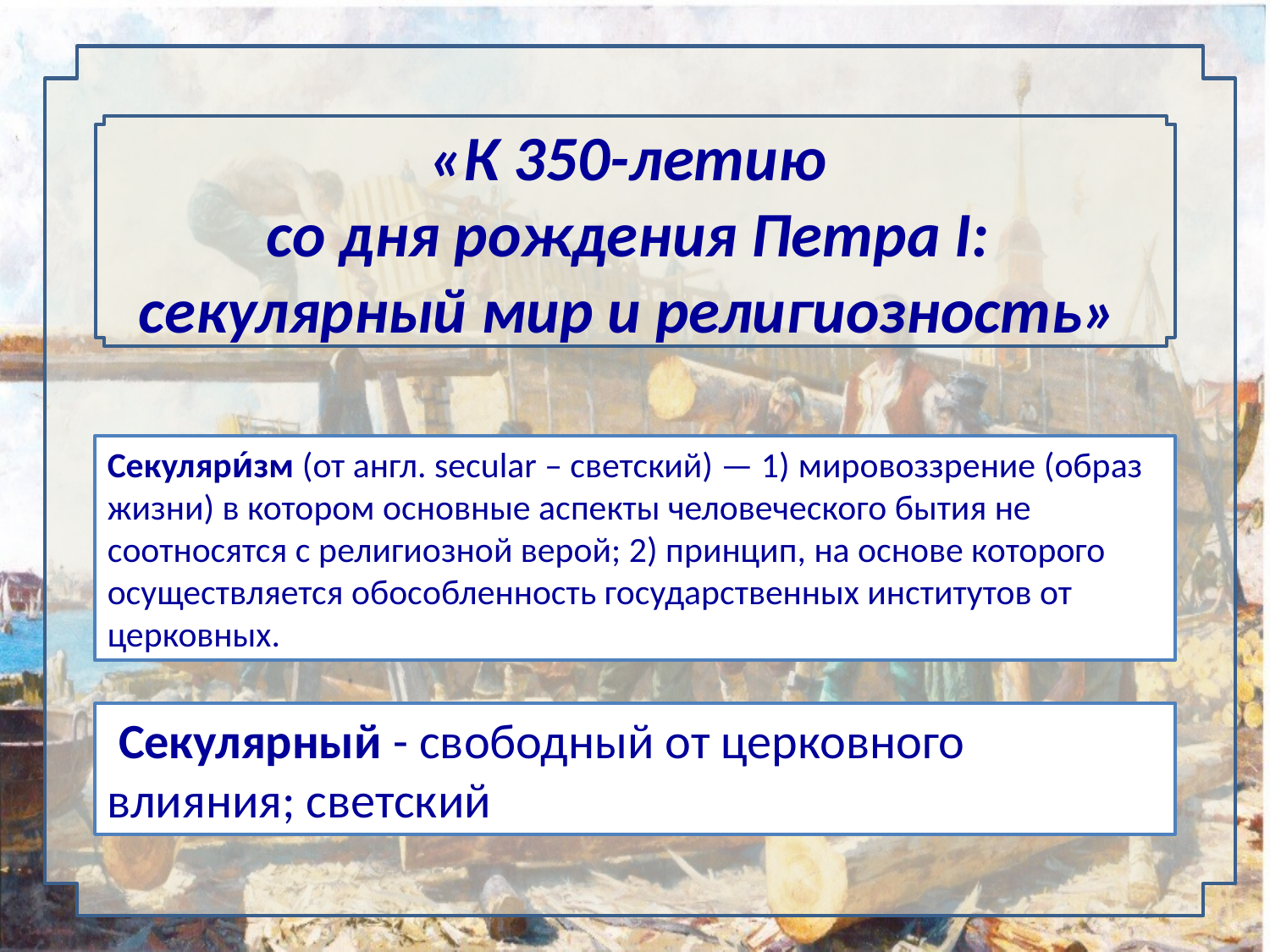

«К 350-летию
со дня рождения Петра I:
секулярный мир и религиозность»
Секуляри́зм (от англ. secular – светский) — 1) мировоззрение (образ жизни) в котором основные аспекты человеческого бытия не соотносятся с религиозной верой; 2) принцип, на основе которого осуществляется обособленность государственных институтов от церковных.
 Секулярный - свободный от церковного влияния; светский